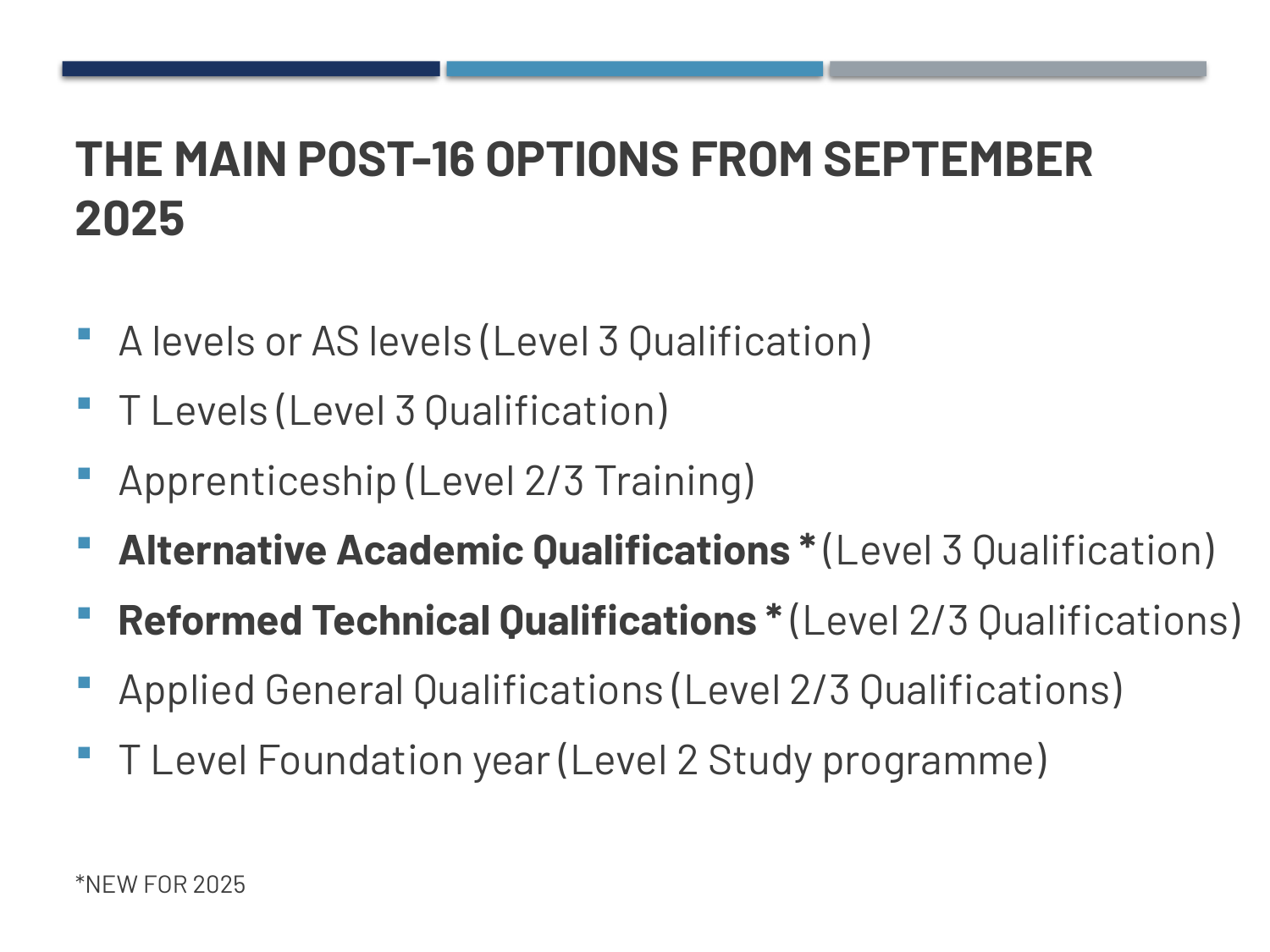

# THE MAIN POST-16 options FROM September 2025
A levels or AS levels (Level 3 Qualification)
T Levels (Level 3 Qualification)
Apprenticeship (Level 2/3 Training)
Alternative Academic Qualifications * (Level 3 Qualification)
Reformed Technical Qualifications * (Level 2/3 Qualifications)
Applied General Qualifications (Level 2/3 Qualifications)
T Level Foundation year (Level 2 Study programme)

*NEW FOR 2025